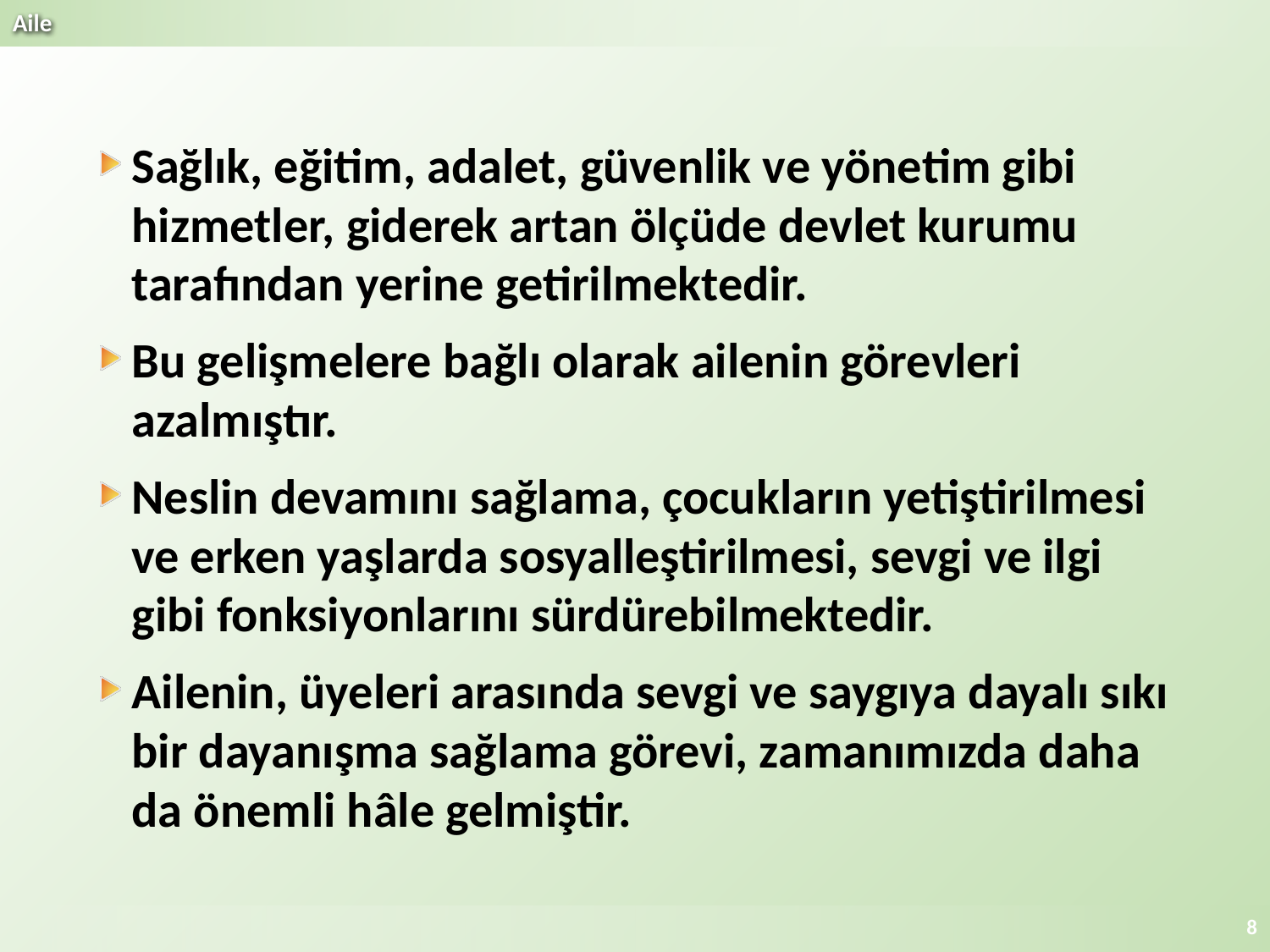

Sağlık, eğitim, adalet, güvenlik ve yönetim gibi hizmetler, giderek artan ölçüde devlet kurumu tarafından yerine getirilmektedir.
Bu gelişmelere bağlı olarak ailenin görevleri azalmıştır.
Neslin devamını sağlama, çocukların yetiştirilmesi ve erken yaşlarda sosyalleştirilmesi, sevgi ve ilgi gibi fonksiyonlarını sürdürebilmektedir.
Ailenin, üyeleri arasında sevgi ve saygıya dayalı sıkı bir dayanışma sağlama görevi, zamanımızda daha da önemli hâle gelmiştir.
8